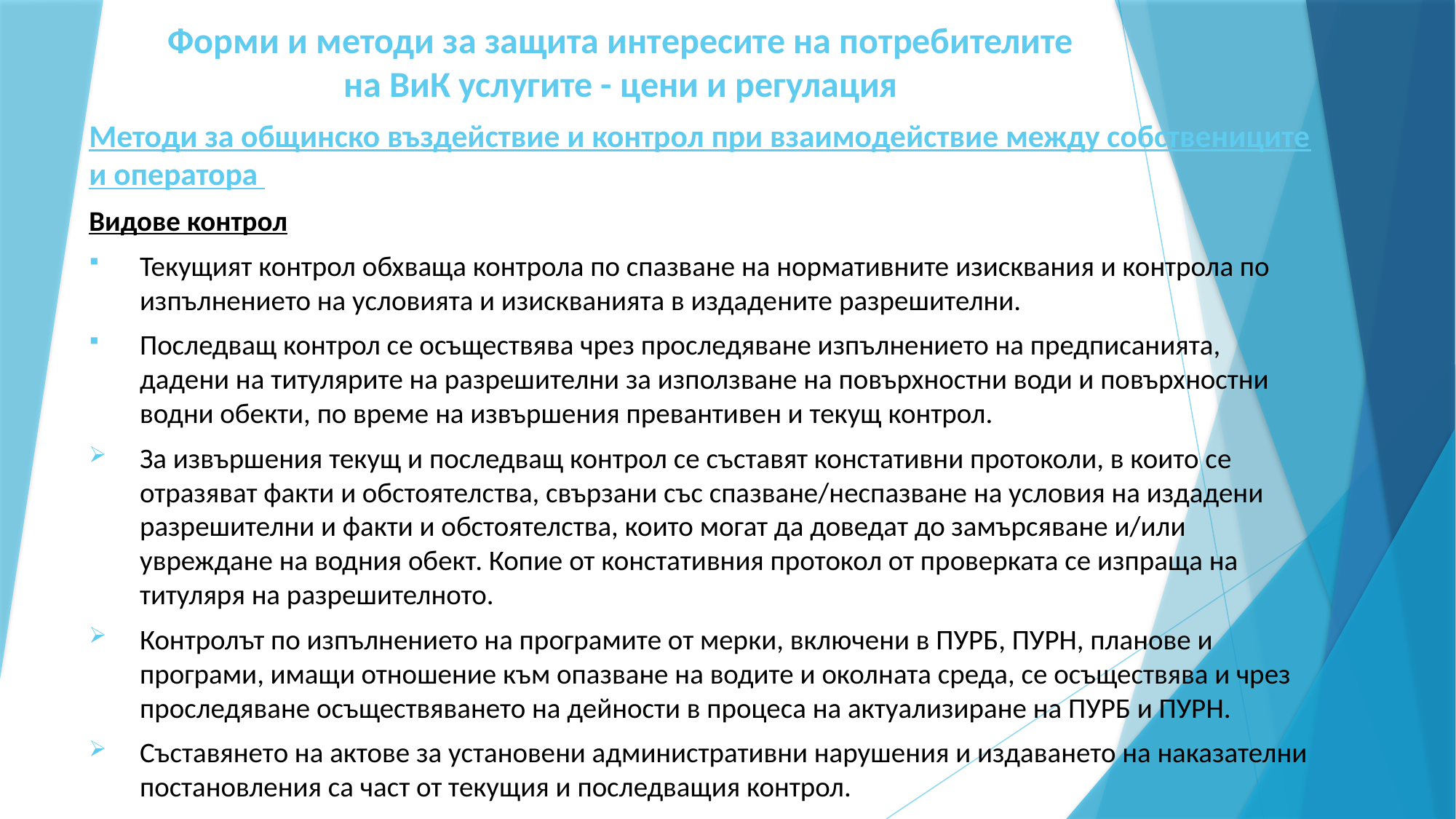

# Форми и методи за защита интересите на потребителите на ВиК услугите - цени и регулация
Методи за общинско въздействие и контрол при взаимодействие между собствениците и оператора
Видове контрол
Текущият контрол обхваща контрола по спазване на нормативните изисквания и контрола по изпълнението на условията и изискванията в издадените разрешителни.
Последващ контрол се осъществява чрез проследяване изпълнението на предписанията, дадени на титулярите на разрешителни за използване на повърхностни води и повърхностни водни обекти, по време на извършения превантивен и текущ контрол.
За извършения текущ и последващ контрол се съставят констативни протоколи, в които се отразяват факти и обстоятелства, свързани със спазване/неспазване на условия на издадени разрешителни и факти и обстоятелства, които могат да доведат до замърсяване и/или увреждане на водния обект. Копие от констативния протокол от проверката се изпраща на титуляря на разрешителното.
Контролът по изпълнението на програмите от мерки, включени в ПУРБ, ПУРН, планове и програми, имащи отношение към опазване на водите и околната среда, се осъществява и чрез проследяване осъществяването на дейности в процеса на актуализиране на ПУРБ и ПУРН.
Съставянето на актове за установени административни нарушения и издаването на наказателни постановления са част от текущия и последващия контрол.